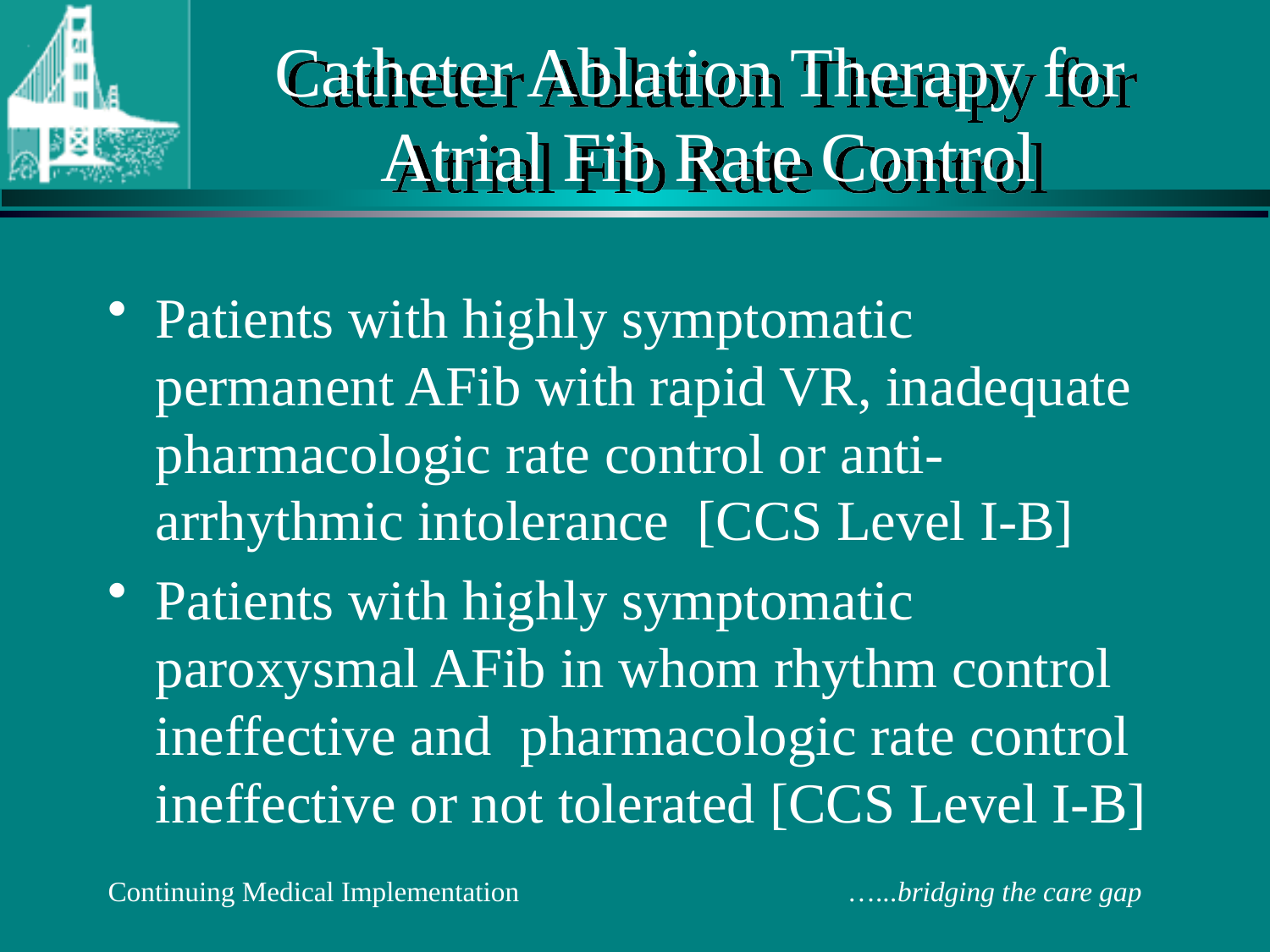

# Catheter Ablation Therapy for Atrial Fib Rate Control
Patients with highly symptomatic permanent AFib with rapid VR, inadequate pharmacologic rate control or anti-arrhythmic intolerance  [CCS Level I-B]
Patients with highly symptomatic paroxysmal AFib in whom rhythm control ineffective and  pharmacologic rate control ineffective or not tolerated [CCS Level I-B]
Continuing Medical Implementation                                               …...bridging the care gap